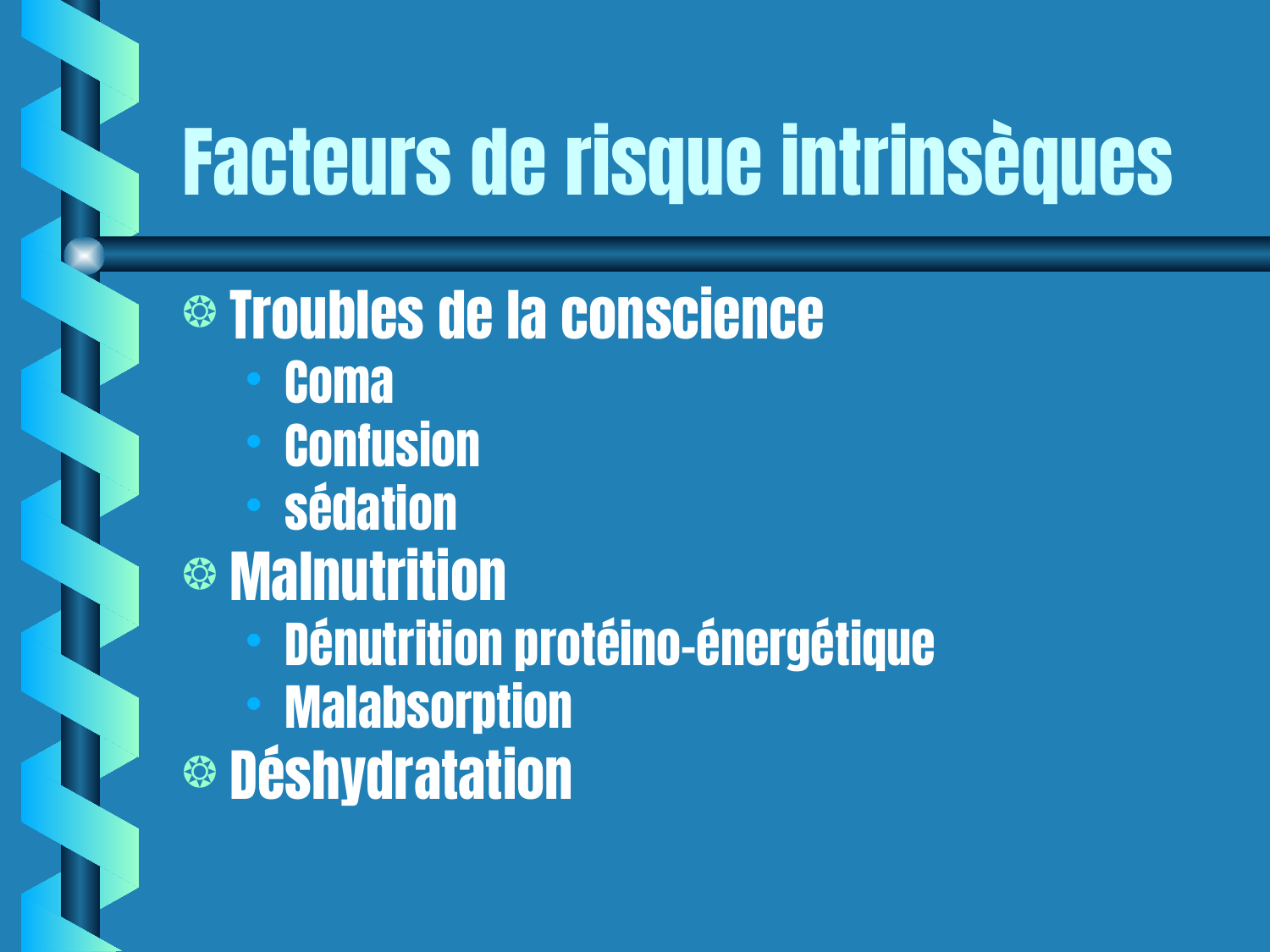

# Facteurs de risque intrinsèques
Troubles de la conscience
Coma
Confusion
sédation
Malnutrition
Dénutrition protéino-énergétique
Malabsorption
Déshydratation